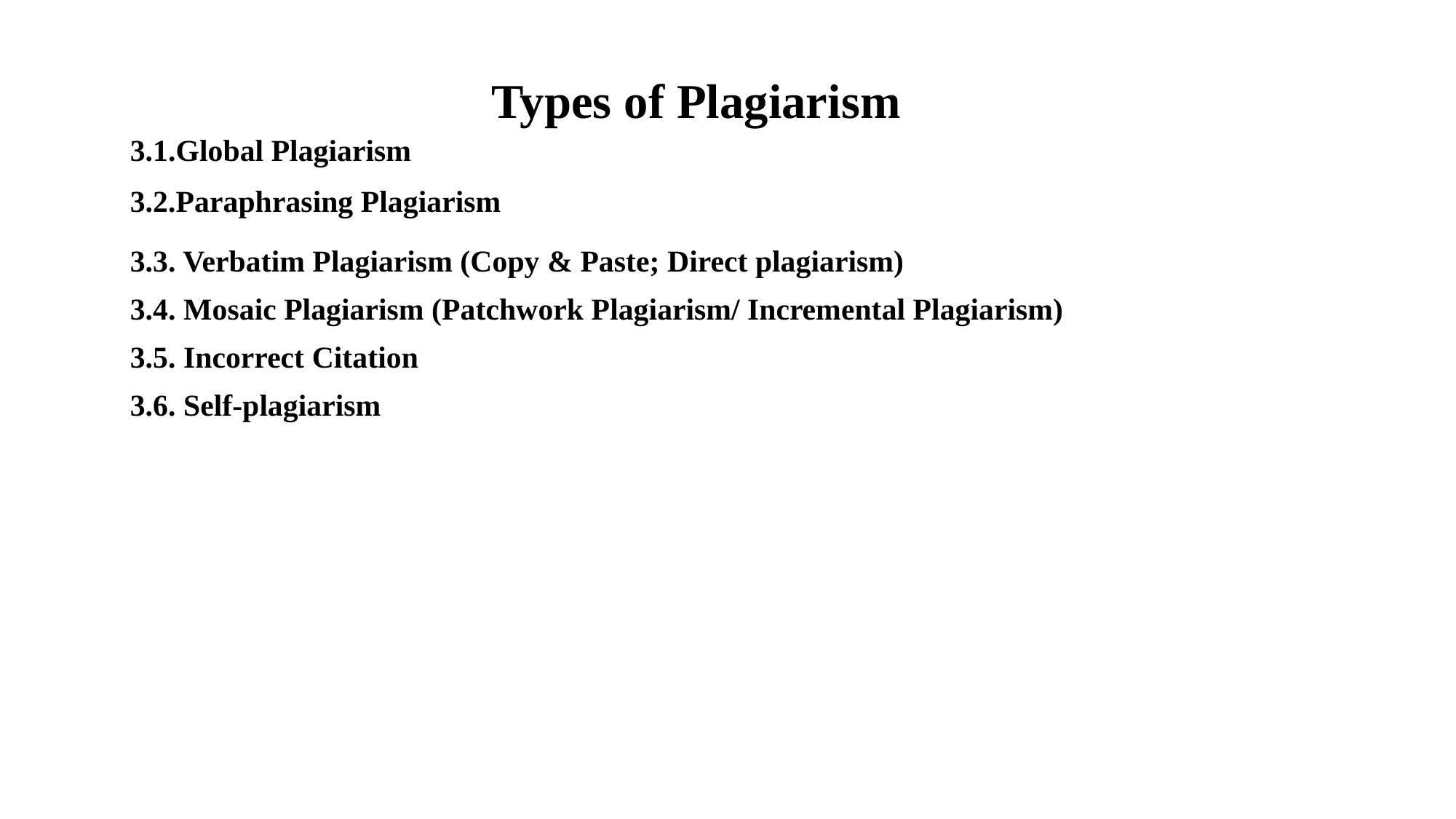

Types of Plagiarism
3.1.Global Plagiarism
3.2.Paraphrasing Plagiarism
3.3. Verbatim Plagiarism (Copy & Paste; Direct plagiarism)
3.4. Mosaic Plagiarism (Patchwork Plagiarism/ Incremental Plagiarism)
3.5. Incorrect Citation
3.6. Self-plagiarism